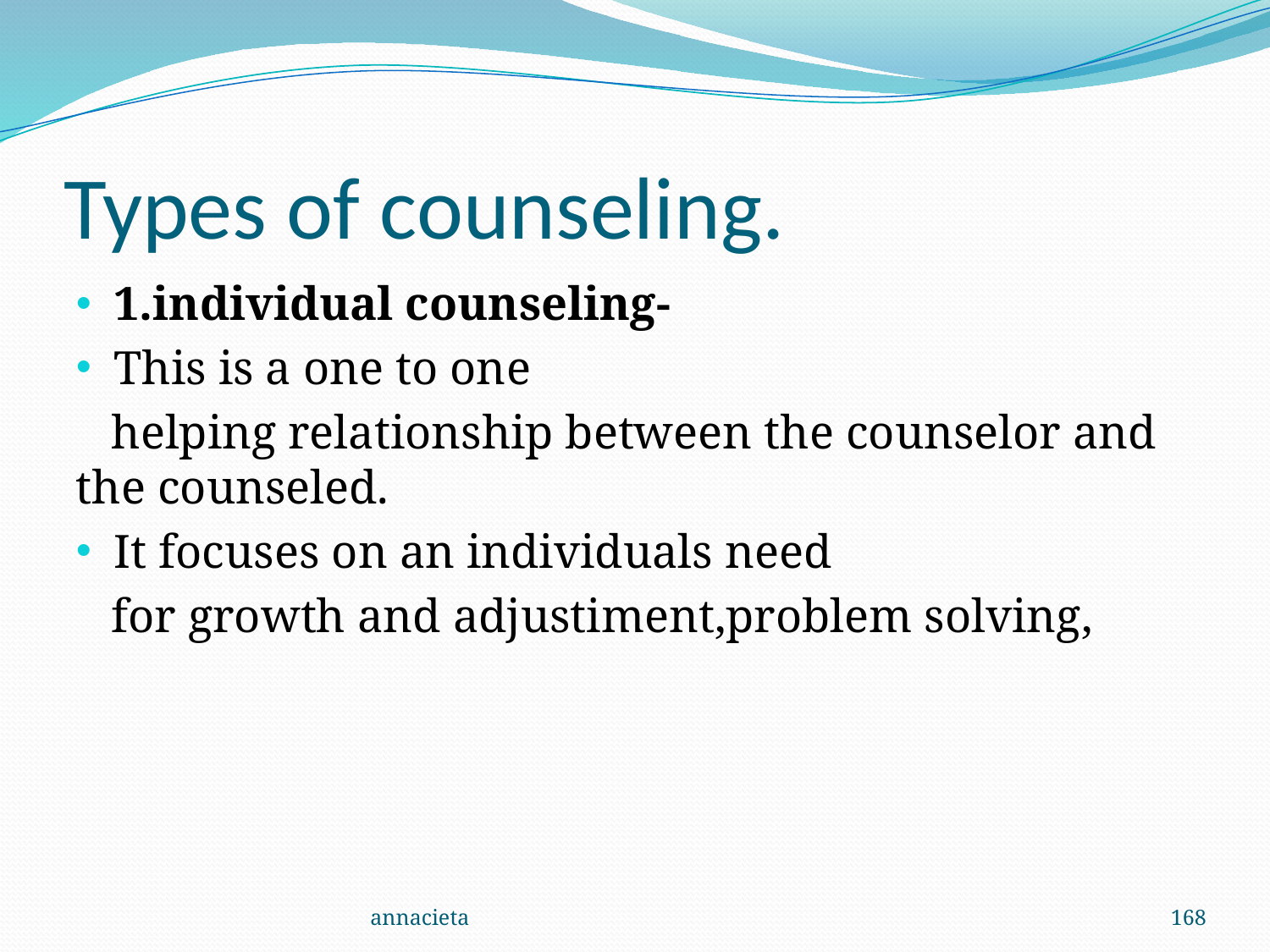

# Types of counseling.
1.individual counseling-
This is a one to one
   helping relationship between the counselor and    the counseled.
It focuses on an individuals need
   for growth and adjustiment,problem solving,

annacieta
168